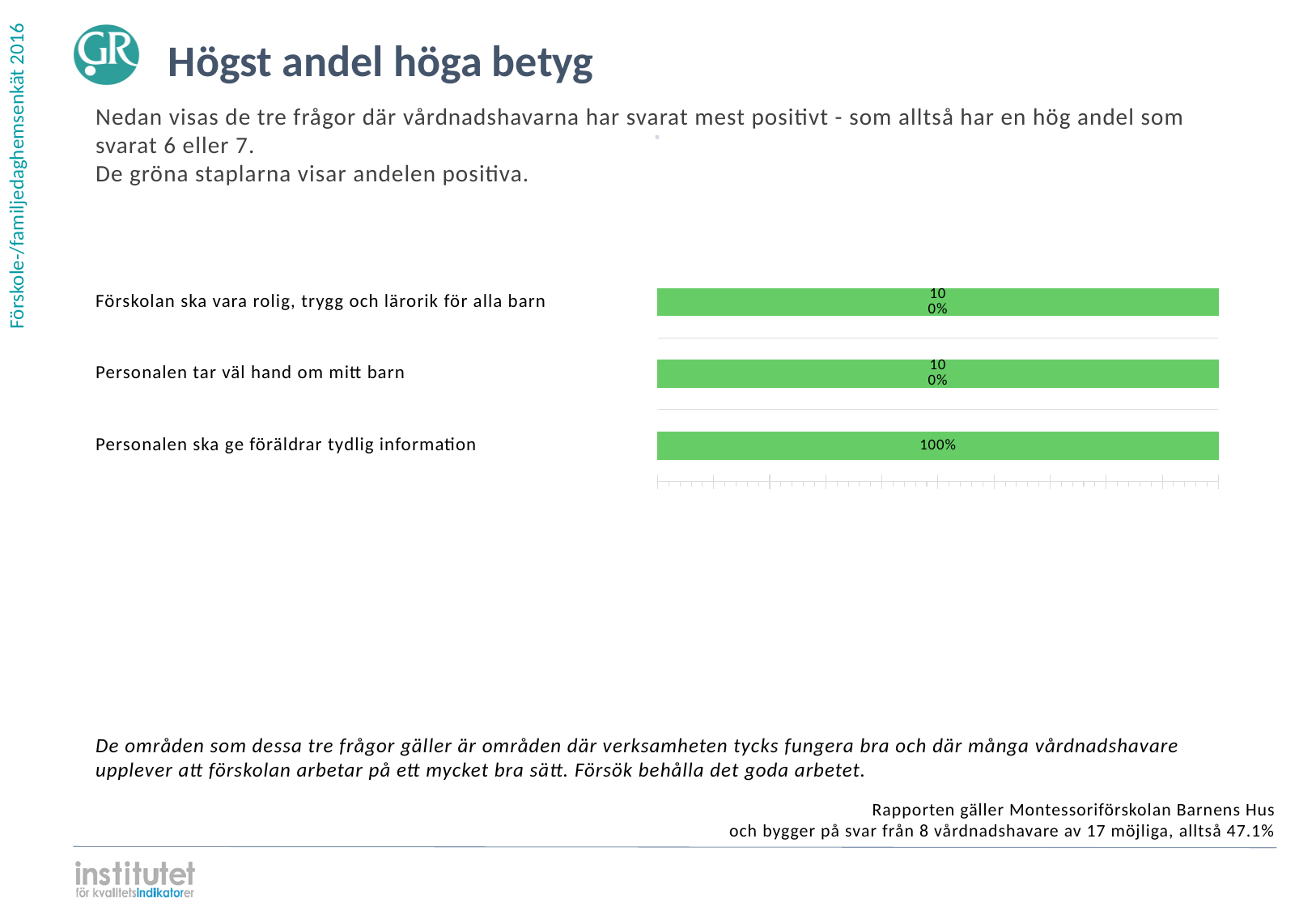

Högst andel höga betyg
Nedan visas de tre frågor där vårdnadshavarna har svarat mest positivt - som alltså har en hög andel som svarat 6 eller 7.
De gröna staplarna visar andelen positiva.
⋅
|  |  |  |
| --- | --- | --- |
|  |  |  |
|  |  |  |
|  |  |  |
Förskolan ska vara rolig, trygg och lärorik för alla barn

### Chart

| Category |  |  |  |  |
|---|---|---|---|---|
| Förskolan ska vara rolig, trygg och lärorik för alla barn | 1.0 | 0.0 | 0.0 | 0.0 |
Personalen tar väl hand om mitt barn

### Chart

| Category |  |  |  |  |
|---|---|---|---|---|
| Personalen tar väl hand om mitt barn | 1.0 | 0.0 | 0.0 | 0.0 |
Personalen ska ge föräldrar tydlig information

### Chart

| Category |  |  |  |  |
|---|---|---|---|---|
| Personalen ska ge föräldrar tydlig information | 1.0 | 0.0 | 0.0 | 0.0 |
De områden som dessa tre frågor gäller är områden där verksamheten tycks fungera bra och där många vårdnadshavare upplever att förskolan arbetar på ett mycket bra sätt. Försök behålla det goda arbetet.
Rapporten gäller Montessoriförskolan Barnens Hus
och bygger på svar från 8 vårdnadshavare av 17 möjliga, alltså 47.1%